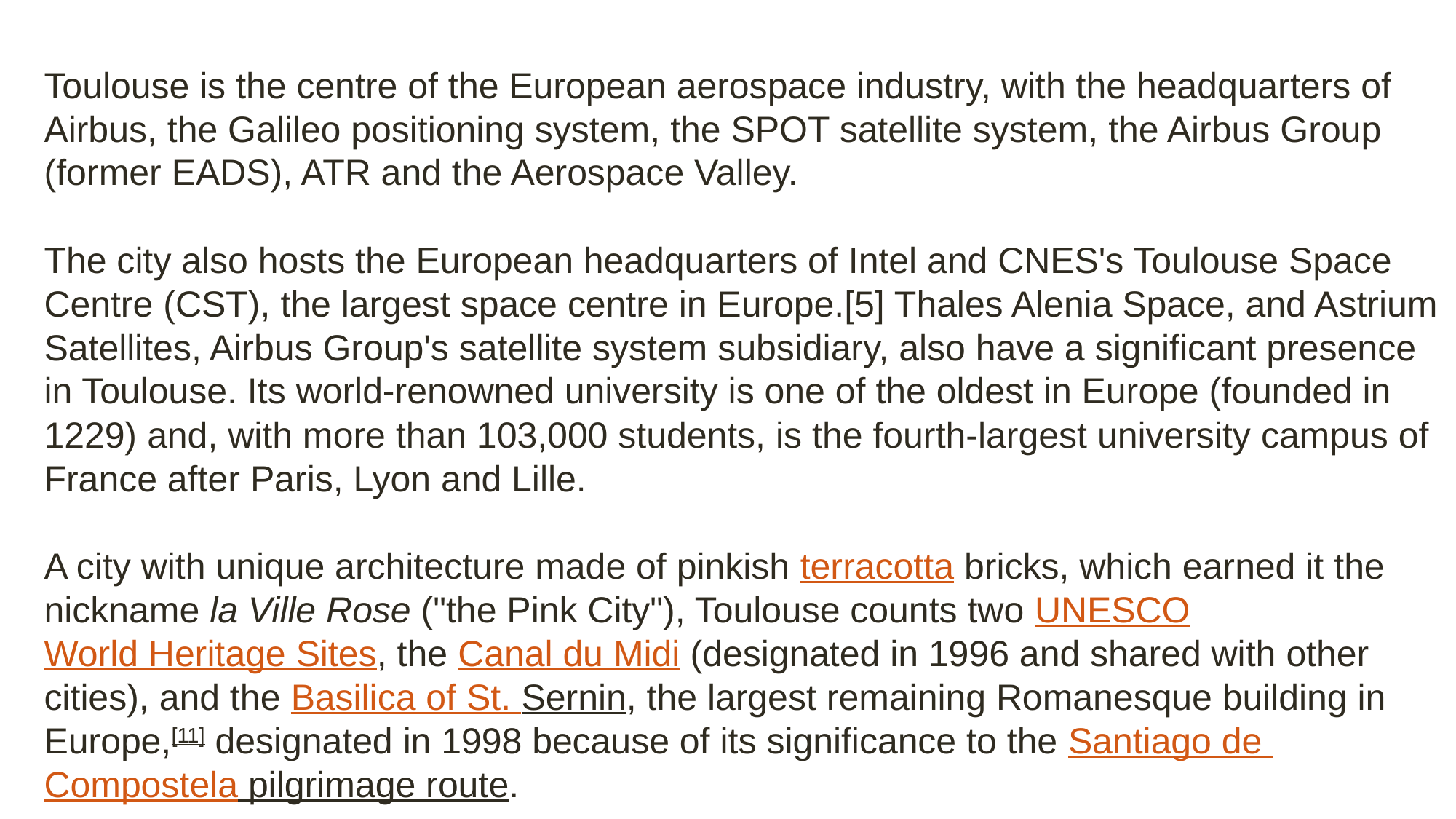

Toulouse is the centre of the European aerospace industry, with the headquarters of Airbus, the Galileo positioning system, the SPOT satellite system, the Airbus Group (former EADS), ATR and the Aerospace Valley.

The city also hosts the European headquarters of Intel and CNES's Toulouse Space Centre (CST), the largest space centre in Europe.[5] Thales Alenia Space, and Astrium Satellites, Airbus Group's satellite system subsidiary, also have a significant presence in Toulouse. Its world-renowned university is one of the oldest in Europe (founded in 1229) and, with more than 103,000 students, is the fourth-largest university campus of France after Paris, Lyon and Lille.

A city with unique architecture made of pinkish terracotta bricks, which earned it the nickname la Ville Rose ("the Pink City"), Toulouse counts two UNESCO World Heritage Sites, the Canal du Midi (designated in 1996 and shared with other cities), and the Basilica of St. Sernin, the largest remaining Romanesque building in Europe,[11] designated in 1998 because of its significance to the Santiago de Compostela pilgrimage route.